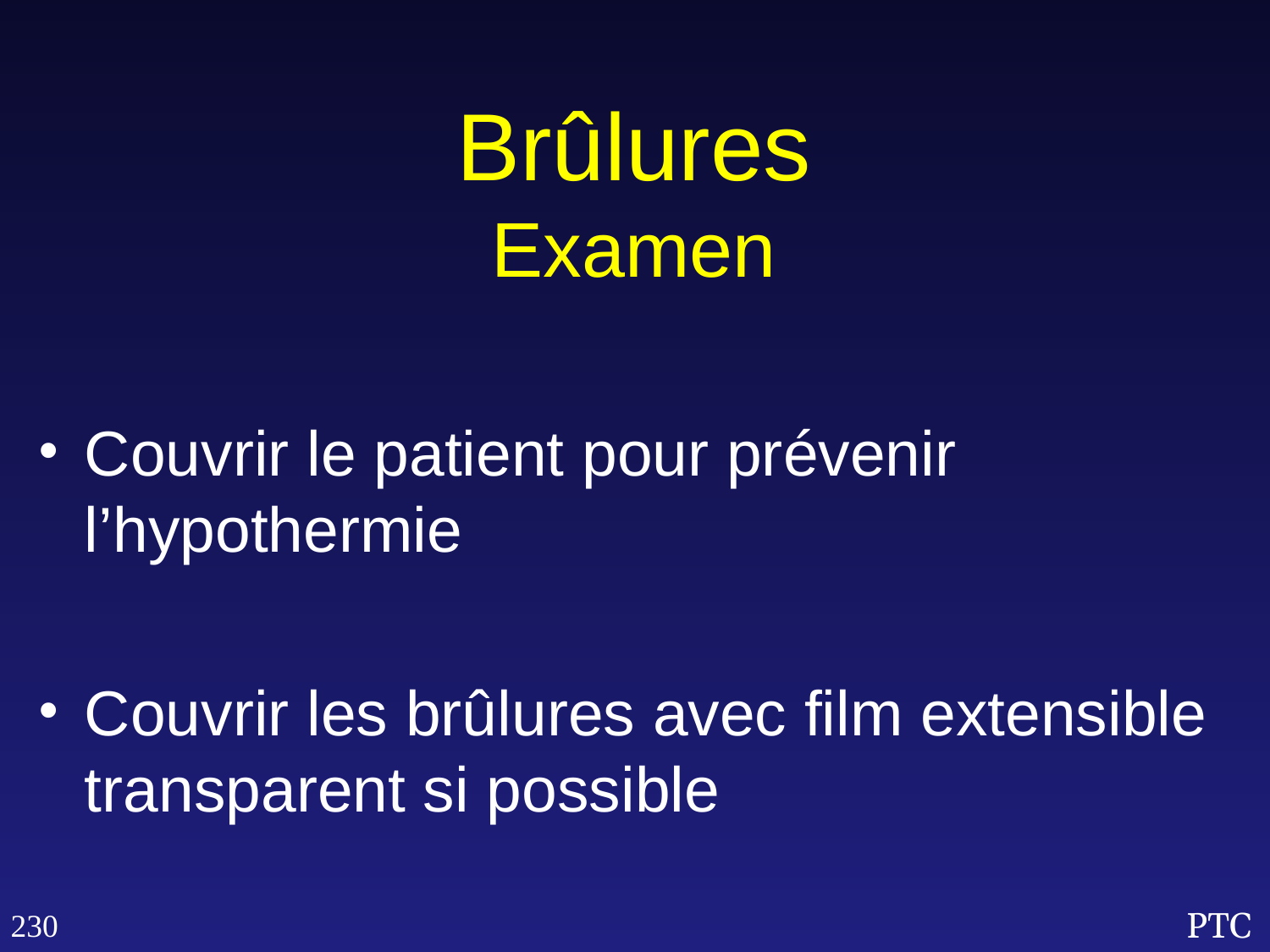

Brûlures
Examen
Couvrir le patient pour prévenir l’hypothermie

Couvrir les brûlures avec film extensible transparent si possible
230